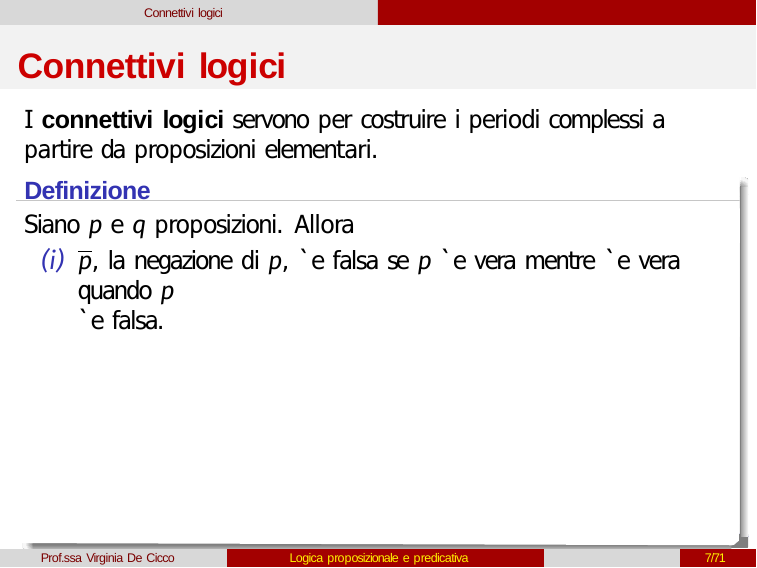

Connettivi logici

# Connettivi logici
I connettivi logici servono per costruire i periodi complessi a partire da proposizioni elementari.
Definizione
Siano p e q proposizioni. Allora
p, la negazione di p, `e falsa se p `e vera mentre `e vera quando p
`e falsa.

Prof.ssa Virginia De Cicco
Logica proposizionale e predicativa
7/71